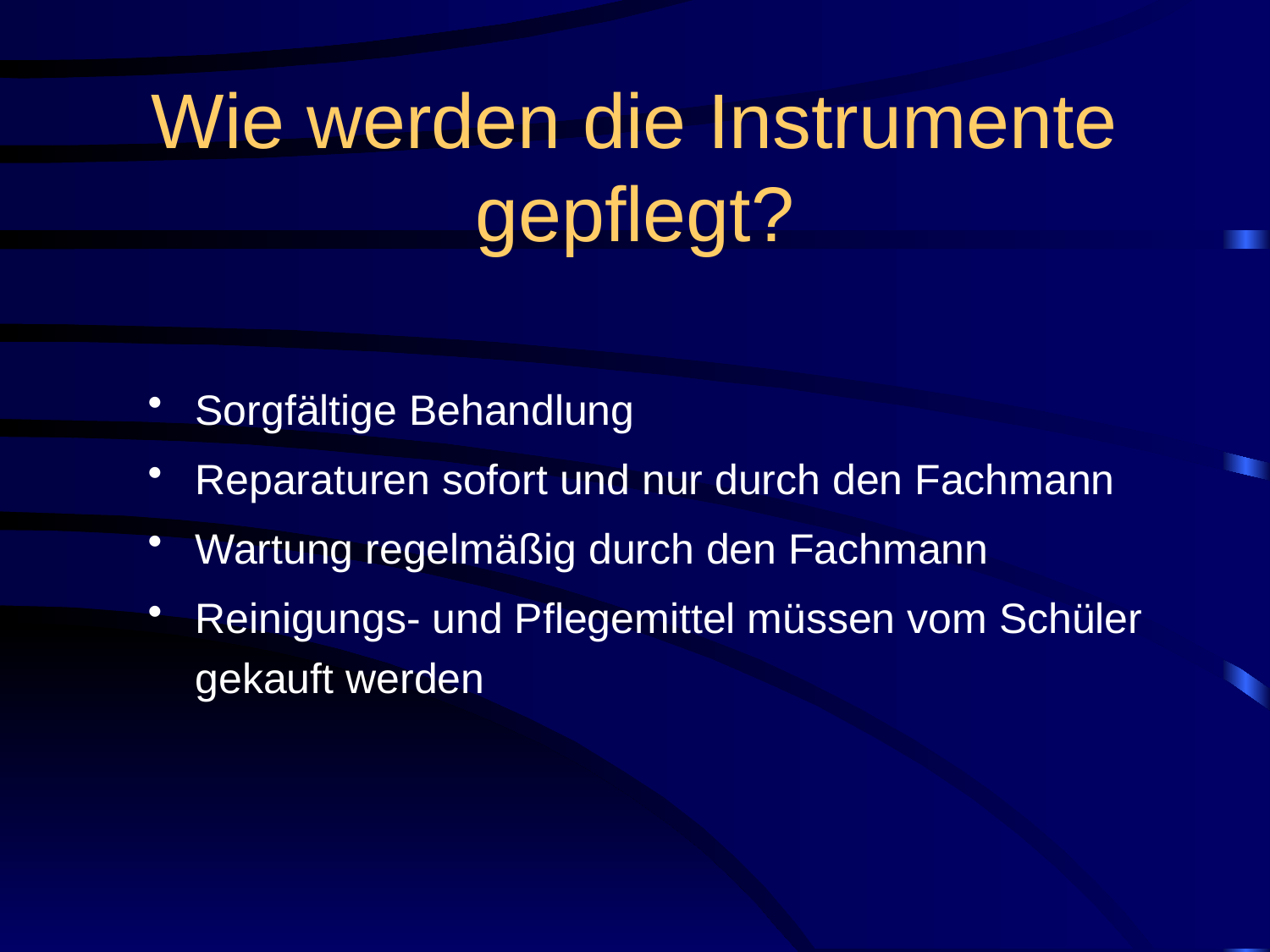

# Wie werden die Instrumente gepflegt?
Sorgfältige Behandlung
Reparaturen sofort und nur durch den Fachmann
Wartung regelmäßig durch den Fachmann
Reinigungs- und Pflegemittel müssen vom Schüler gekauft werden